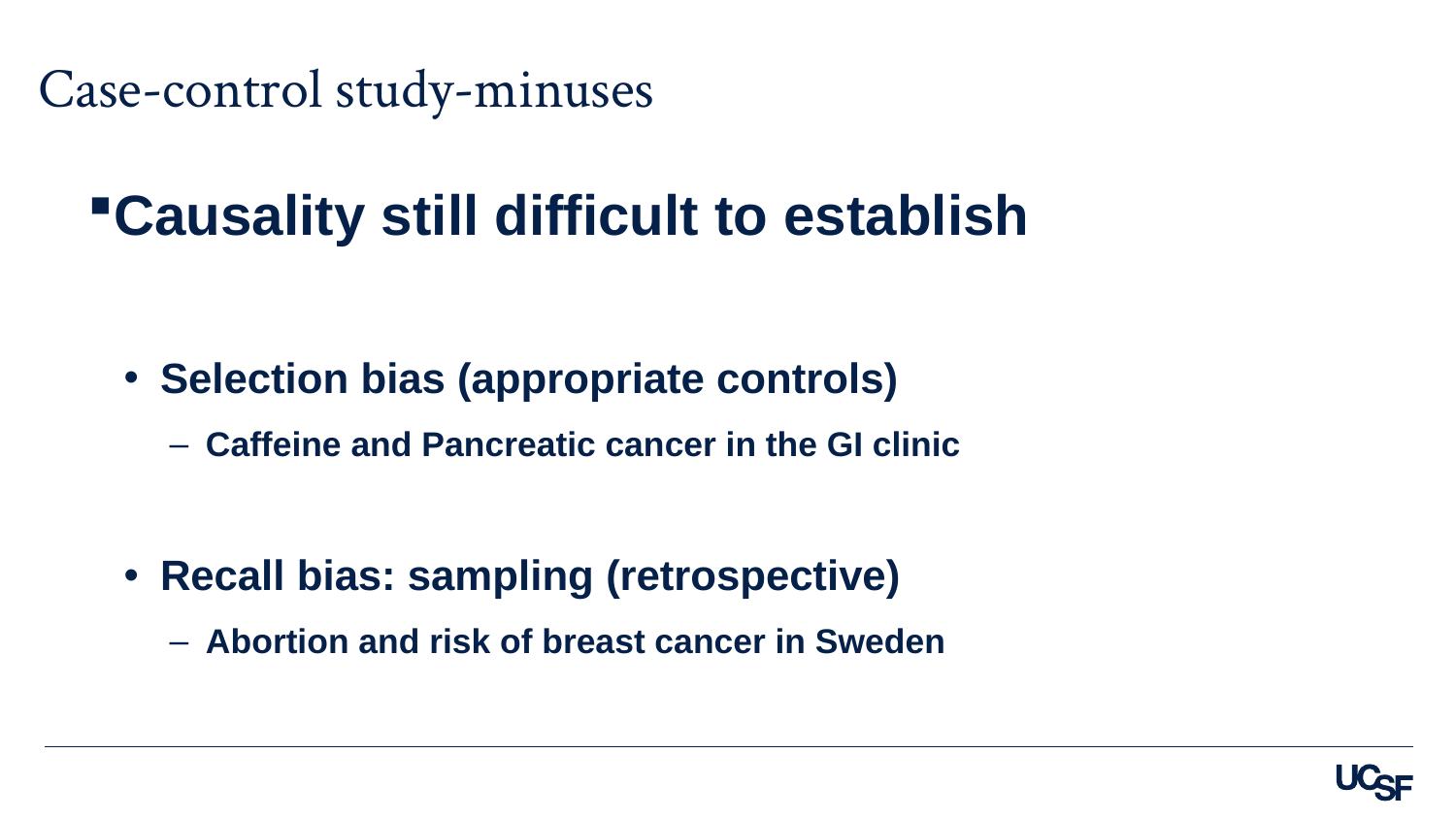

# Case-control study-minuses
Causality still difficult to establish

Selection bias (appropriate controls)
Caffeine and Pancreatic cancer in the GI clinic

Recall bias: sampling (retrospective)
Abortion and risk of breast cancer in Sweden